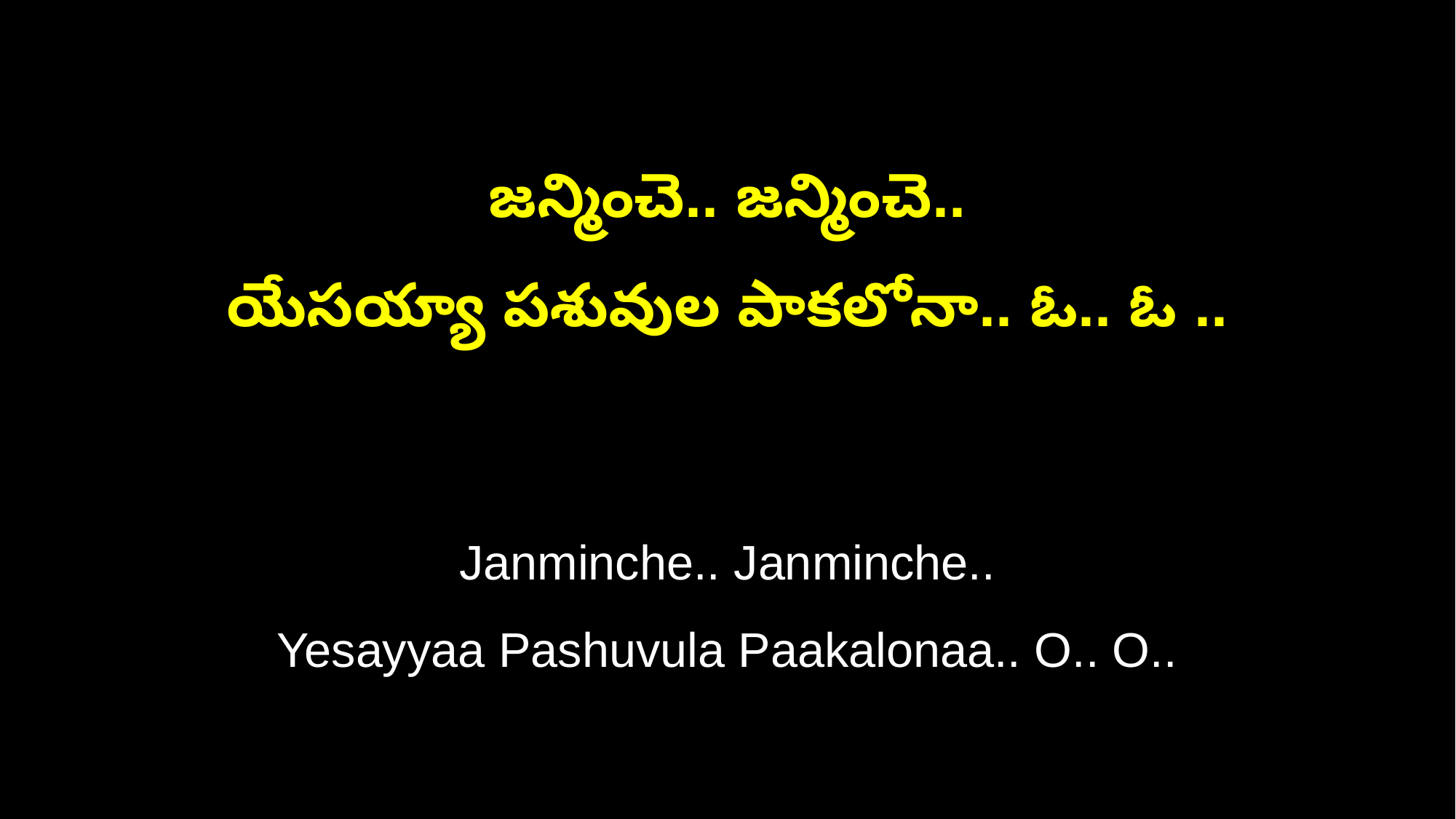

జన్మించె.. జన్మించె..
యేసయ్యా పశువుల పాకలోనా.. ఓ.. ఓ ..
Janminche.. Janminche..
Yesayyaa Pashuvula Paakalonaa.. O.. O..